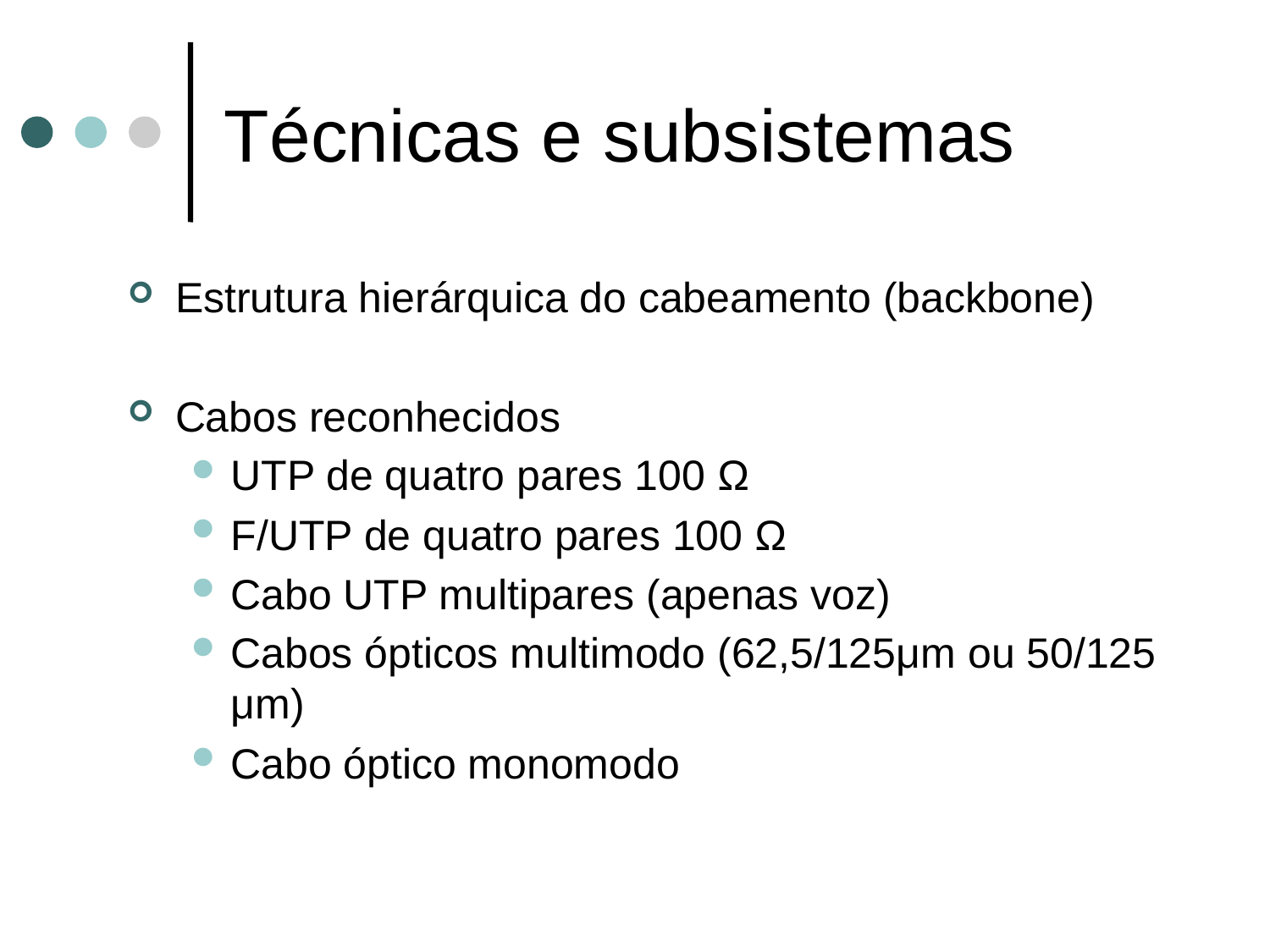

# Técnicas e subsistemas
Estrutura hierárquica do cabeamento (backbone)

Cabos reconhecidos
UTP de quatro pares 100 Ω
F/UTP de quatro pares 100 Ω
Cabo UTP multipares (apenas voz)
Cabos ópticos multimodo (62,5/125μm ou 50/125 μm)
Cabo óptico monomodo